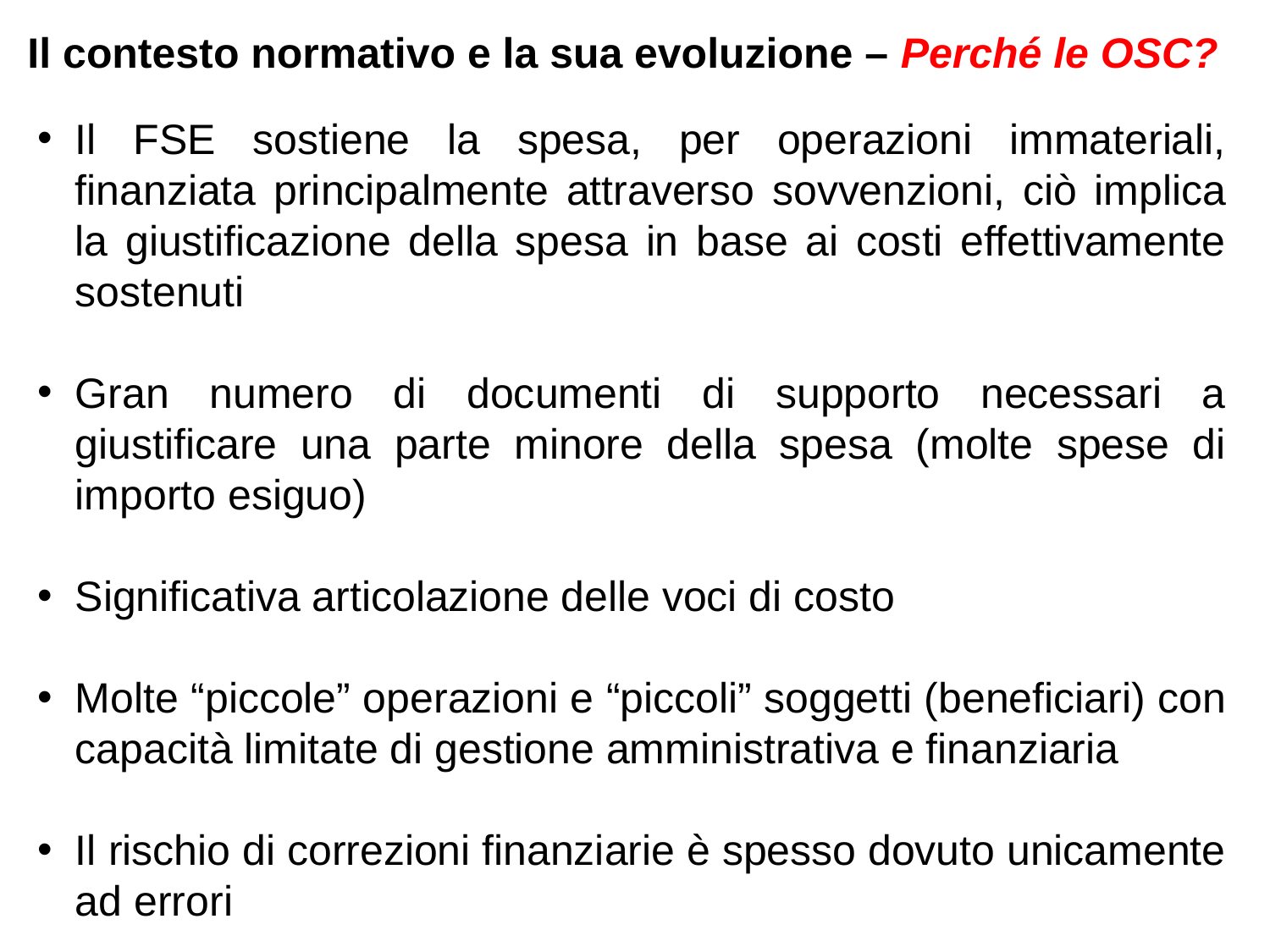

Il contesto normativo e la sua evoluzione – Perché le OSC?
Il FSE sostiene la spesa, per operazioni immateriali, finanziata principalmente attraverso sovvenzioni, ciò implica la giustificazione della spesa in base ai costi effettivamente sostenuti

Gran numero di documenti di supporto necessari a giustificare una parte minore della spesa (molte spese di importo esiguo)

Significativa articolazione delle voci di costo

Molte “piccole” operazioni e “piccoli” soggetti (beneficiari) con capacità limitate di gestione amministrativa e finanziaria

Il rischio di correzioni finanziarie è spesso dovuto unicamente ad errori